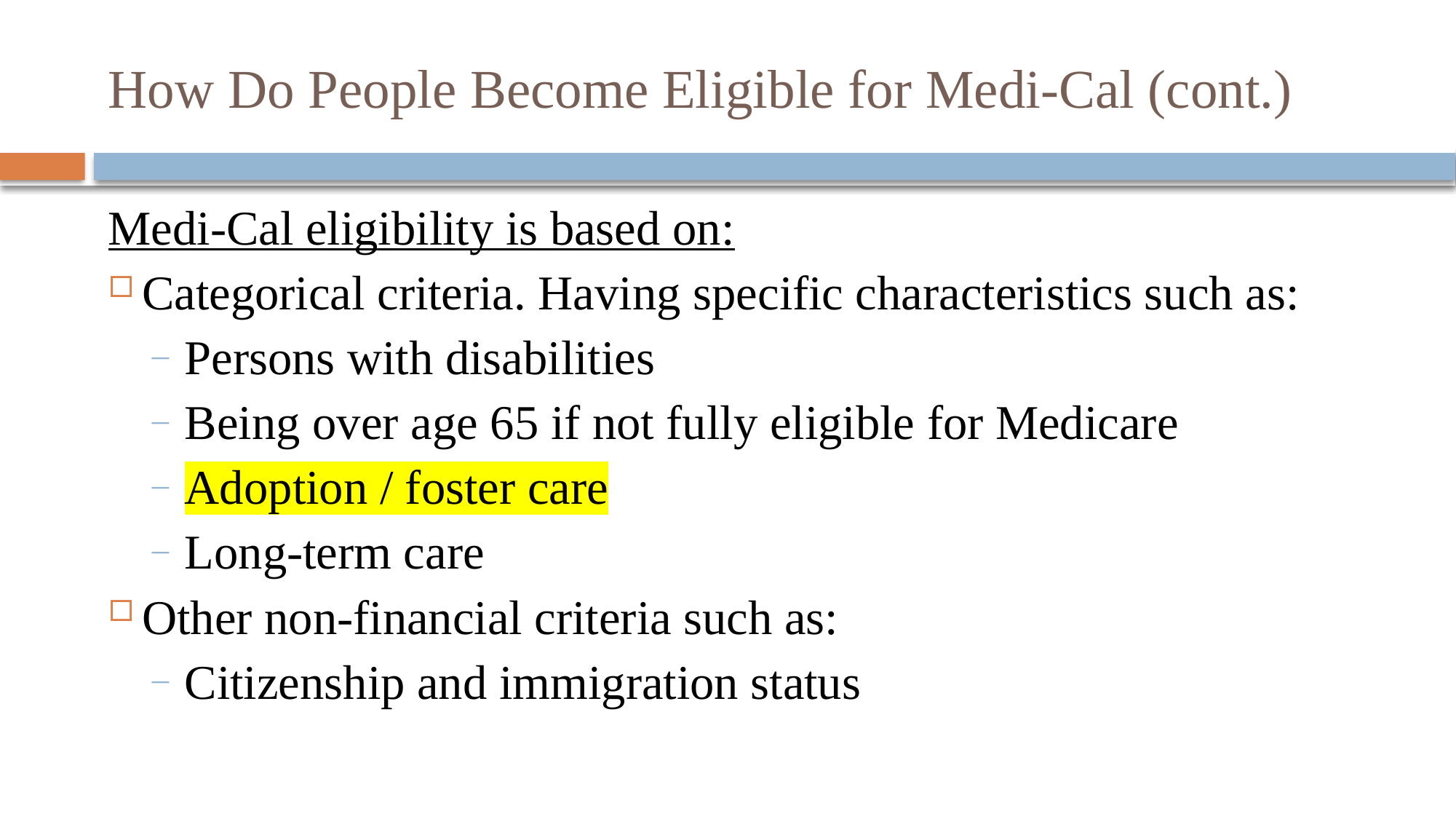

# How Do People Become Eligible for Medi-Cal (cont.)
Medi-Cal eligibility is based on:
Categorical criteria. Having specific characteristics such as:
Persons with disabilities
Being over age 65 if not fully eligible for Medicare
Adoption / foster care
Long-term care
Other non-financial criteria such as:
Citizenship and immigration status